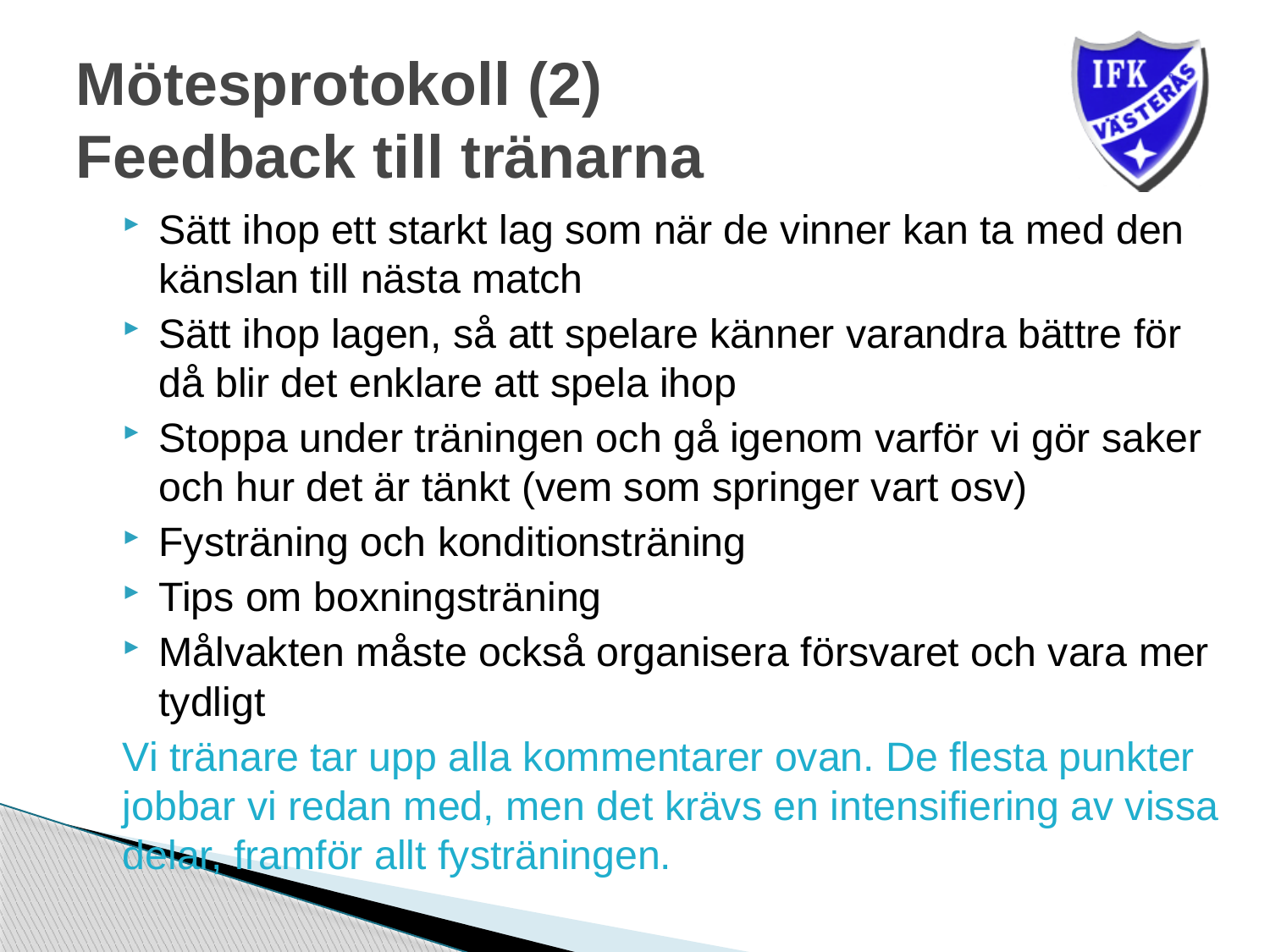

# Mötesprotokoll (2) Feedback till tränarna
Sätt ihop ett starkt lag som när de vinner kan ta med den känslan till nästa match
Sätt ihop lagen, så att spelare känner varandra bättre för då blir det enklare att spela ihop
Stoppa under träningen och gå igenom varför vi gör saker och hur det är tänkt (vem som springer vart osv)
Fysträning och konditionsträning
Tips om boxningsträning
Målvakten måste också organisera försvaret och vara mer tydligt
Vi tränare tar upp alla kommentarer ovan. De flesta punkter jobbar vi redan med, men det krävs en intensifiering av vissa delar, framför allt fysträningen.